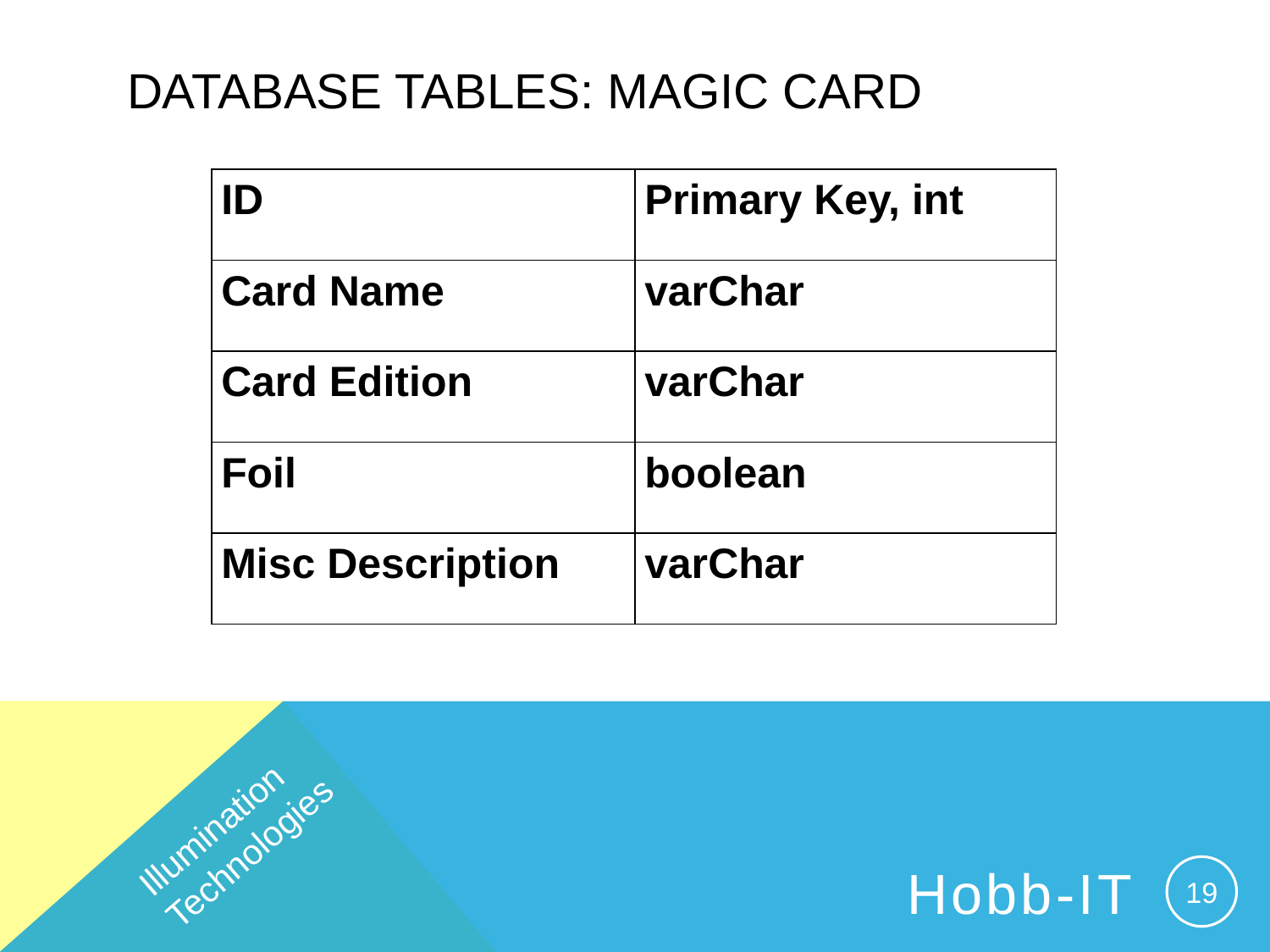

# Database Tables: Magic Card
| ID | Primary Key, int |
| --- | --- |
| Card Name | varChar |
| Card Edition | varChar |
| Foil | boolean |
| Misc Description | varChar |
Illumination Technologies
19
Hobb-IT